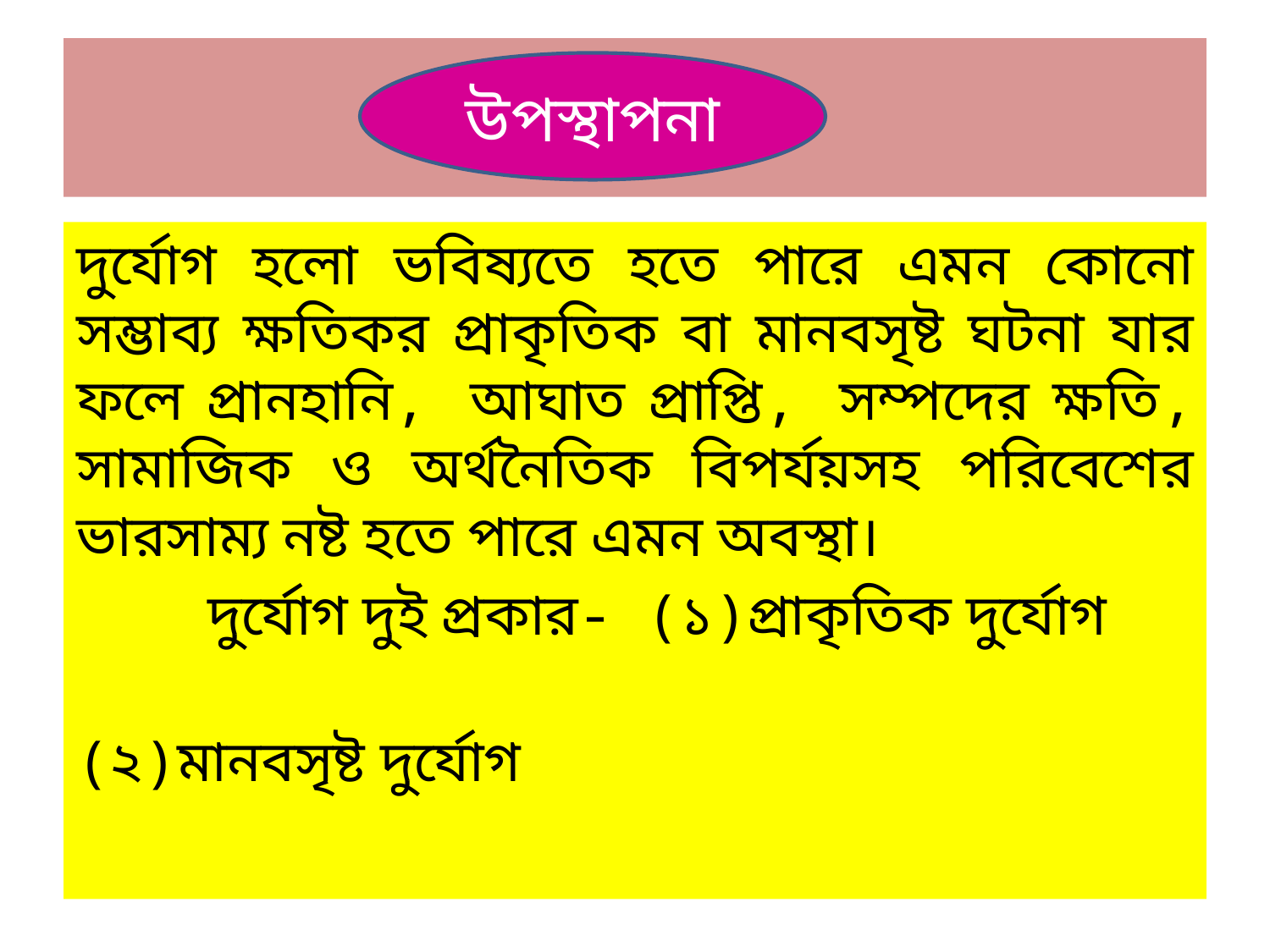

# উপস্থাপনা
উপস্থাপনা
দুর্যোগ হলো ভবিষ্যতে হতে পারে এমন কোনো সম্ভাব্য ক্ষতিকর প্রাকৃতিক বা মানবসৃষ্ট ঘটনা যার ফলে প্রানহানি, আঘাত প্রাপ্তি, সম্পদের ক্ষতি, সামাজিক ও অর্থনৈতিক বিপর্যয়সহ পরিবেশের ভারসাম্য নষ্ট হতে পারে এমন অবস্থা।
         দুর্যোগ দুই প্রকার- (১)প্রাকৃতিক দুর্যোগ
                                 (২)মানবসৃষ্ট দুর্যোগ